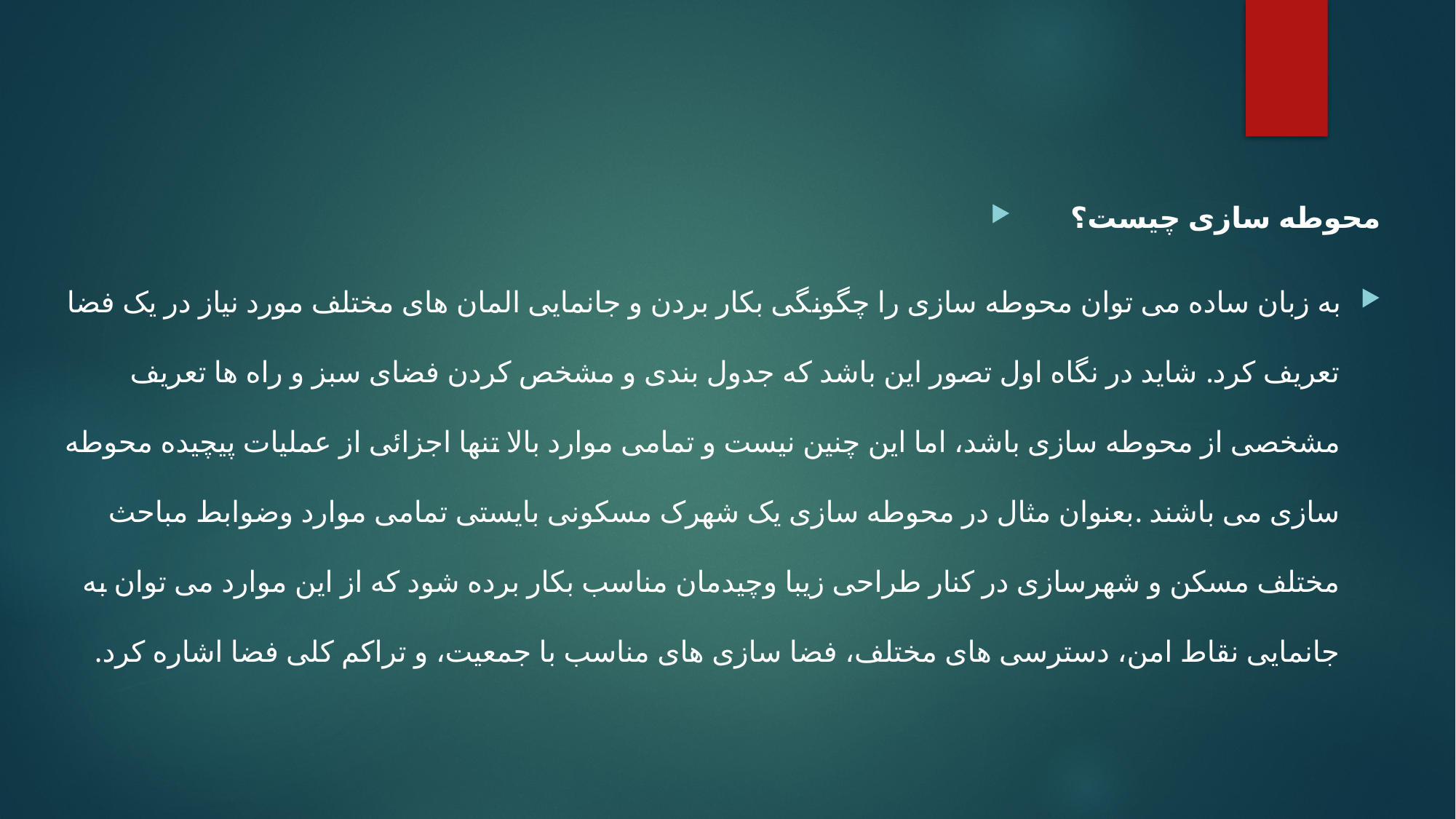

محوطه سازی چیست؟
به زبان ساده می توان محوطه سازی را چگونگی بکار بردن و جانمایی المان های مختلف مورد نیاز در یک فضا تعریف کرد. شاید در نگاه اول تصور این باشد که جدول بندی و مشخص کردن فضای سبز و راه ها تعریف مشخصی از محوطه سازی باشد، اما این چنین نیست و تمامی موارد بالا تنها اجزائی از عملیات پیچیده محوطه سازی می باشند .بعنوان مثال در محوطه سازی یک شهرک مسکونی بایستی تمامی موارد وضوابط مباحث مختلف مسکن و شهرسازی در کنار طراحی زیبا وچیدمان مناسب بکار برده شود که از این موارد می توان به جانمایی نقاط امن، دسترسی های مختلف، فضا سازی های مناسب با جمعیت، و تراکم کلی فضا اشاره کرد.